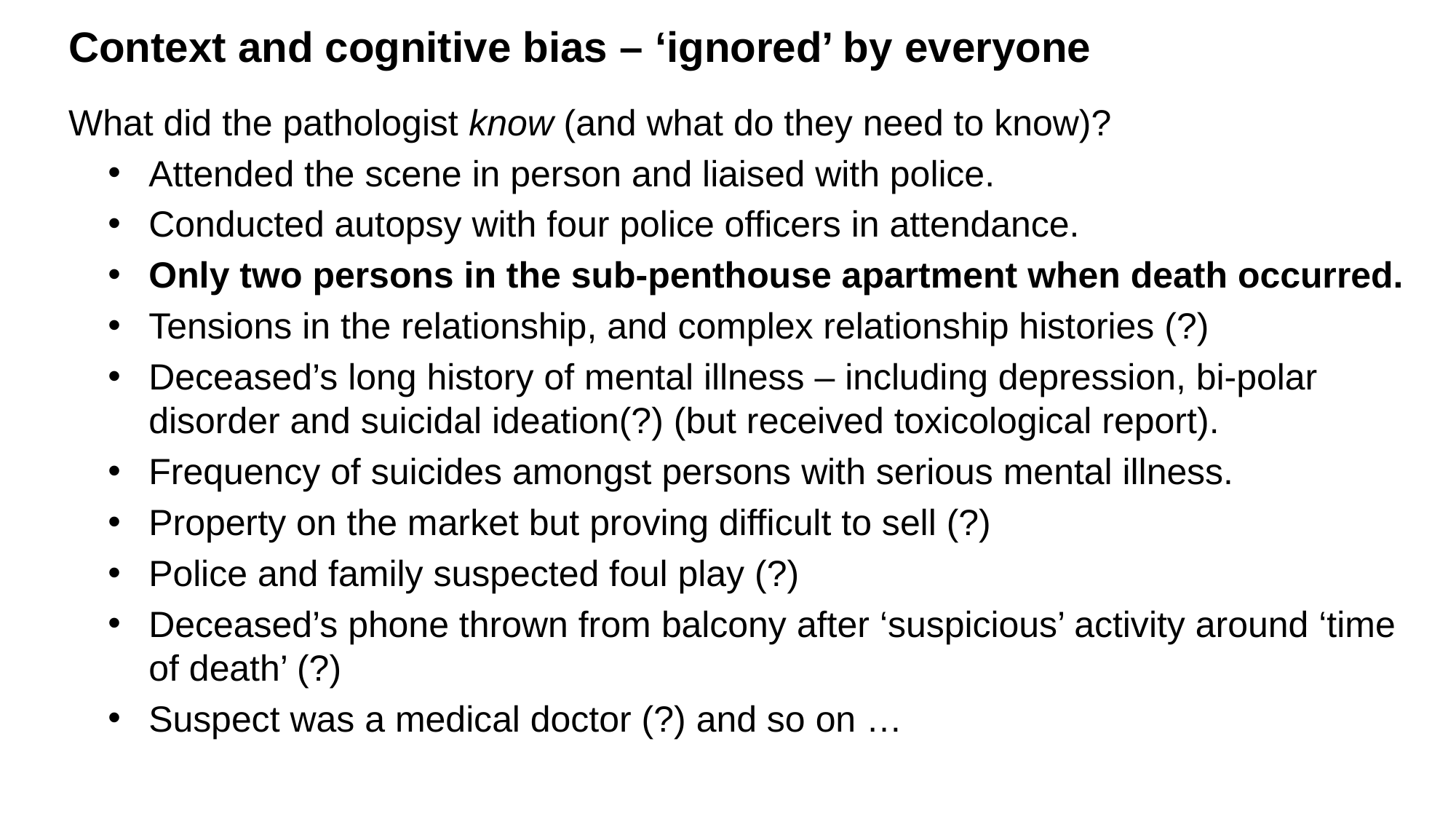

Context and cognitive bias – ‘ignored’ by everyone

What did the pathologist know (and what do they need to know)?
Attended the scene in person and liaised with police.
Conducted autopsy with four police officers in attendance.
Only two persons in the sub-penthouse apartment when death occurred.
Tensions in the relationship, and complex relationship histories (?)
Deceased’s long history of mental illness – including depression, bi-polar disorder and suicidal ideation(?) (but received toxicological report).
Frequency of suicides amongst persons with serious mental illness.
Property on the market but proving difficult to sell (?)
Police and family suspected foul play (?)
Deceased’s phone thrown from balcony after ‘suspicious’ activity around ‘time of death’ (?)
Suspect was a medical doctor (?) and so on …